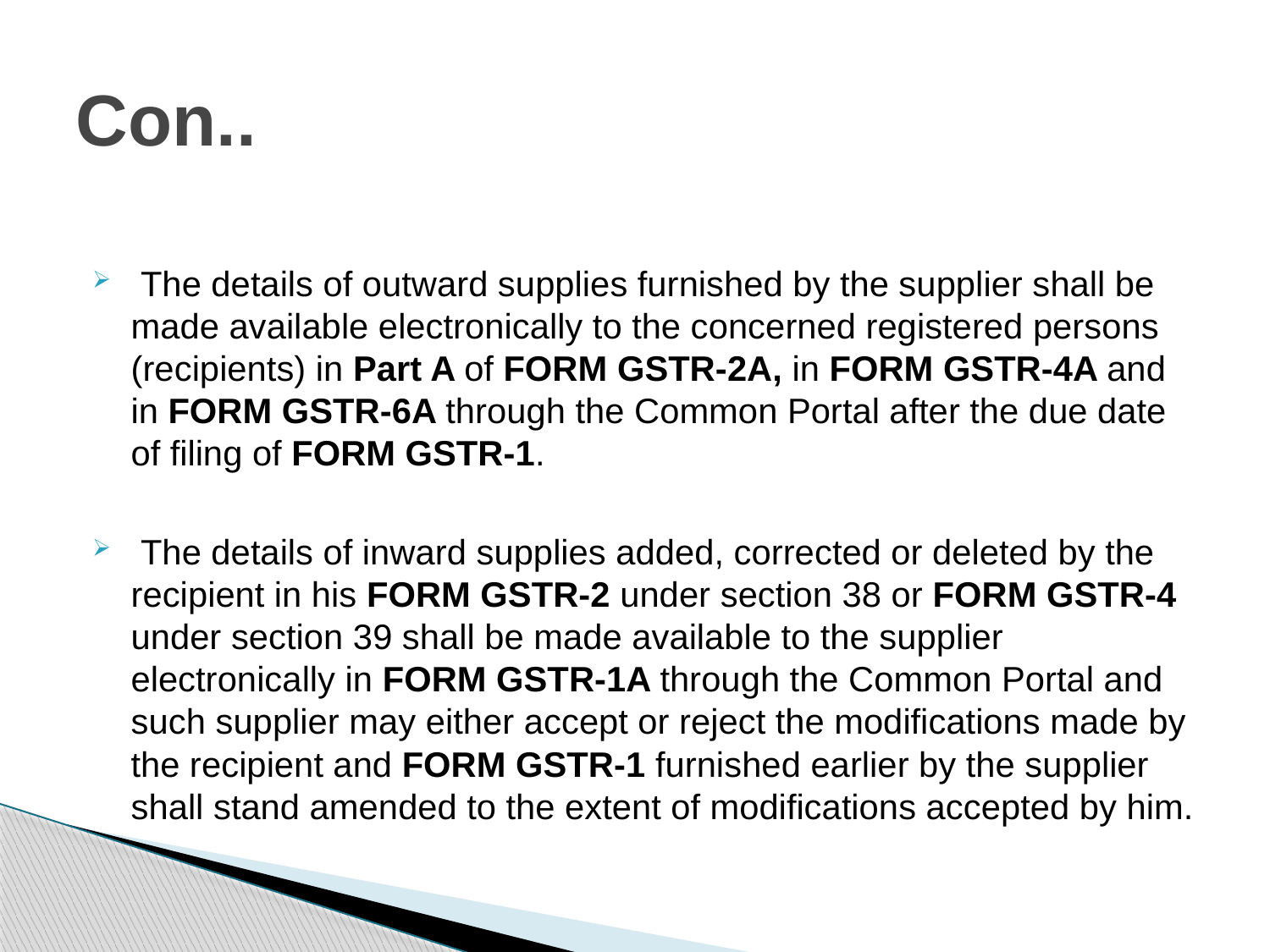

# Con..

 The details of outward supplies furnished by the supplier shall be made available electronically to the concerned registered persons (recipients) in Part A of FORM GSTR-2A, in FORM GSTR-4A and in FORM GSTR-6A through the Common Portal after the due date of filing of FORM GSTR-1.

 The details of inward supplies added, corrected or deleted by the recipient in his FORM GSTR-2 under section 38 or FORM GSTR-4 under section 39 shall be made available to the supplier electronically in FORM GSTR-1A through the Common Portal and such supplier may either accept or reject the modifications made by the recipient and FORM GSTR-1 furnished earlier by the supplier shall stand amended to the extent of modifications accepted by him.